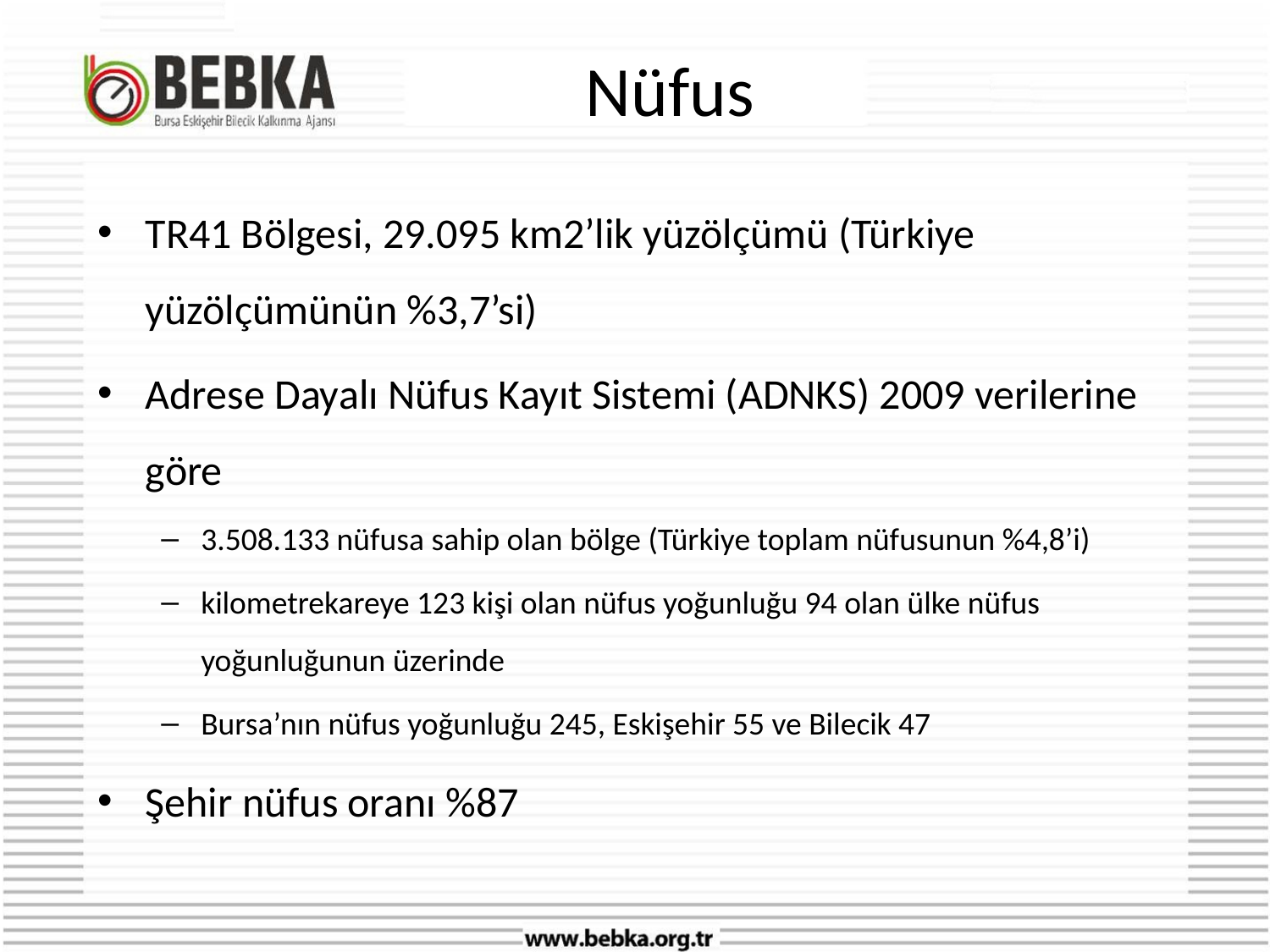

# Nüfus
TR41 Bölgesi, 29.095 km2’lik yüzölçümü (Türkiye yüzölçümünün %3,7’si)
Adrese Dayalı Nüfus Kayıt Sistemi (ADNKS) 2009 verilerine göre
3.508.133 nüfusa sahip olan bölge (Türkiye toplam nüfusunun %4,8’i)
kilometrekareye 123 kişi olan nüfus yoğunluğu 94 olan ülke nüfus yoğunluğunun üzerinde
Bursa’nın nüfus yoğunluğu 245, Eskişehir 55 ve Bilecik 47
Şehir nüfus oranı %87